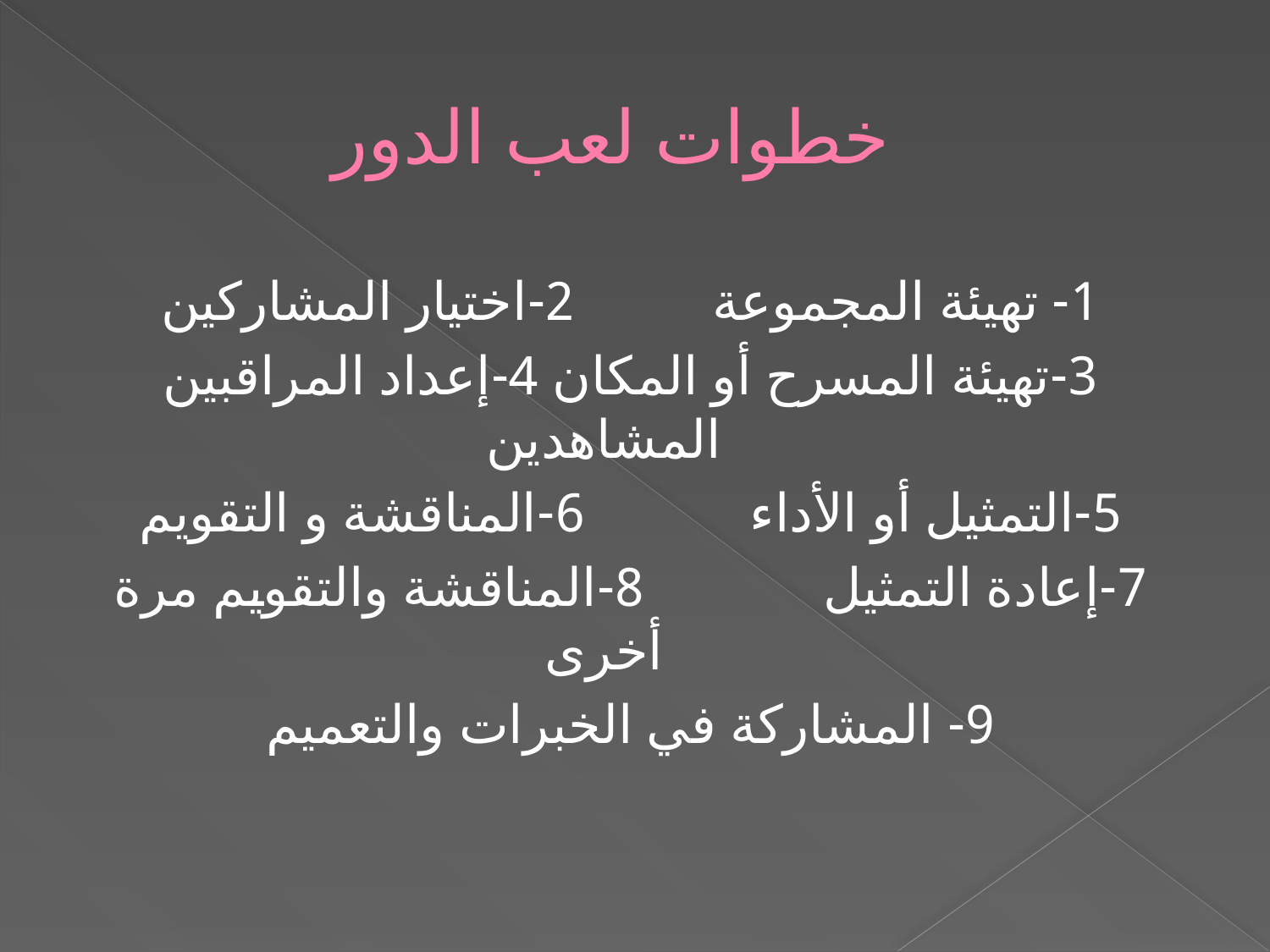

# خطوات لعب الدور
1- تهيئة المجموعة          2-اختيار المشاركين
3-تهيئة المسرح أو المكان 4-إعداد المراقبين المشاهدين
5-التمثيل أو الأداء            6-المناقشة و التقويم
7-إعادة التمثيل             8-المناقشة والتقويم مرة أخرى
9- المشاركة في الخبرات والتعميم